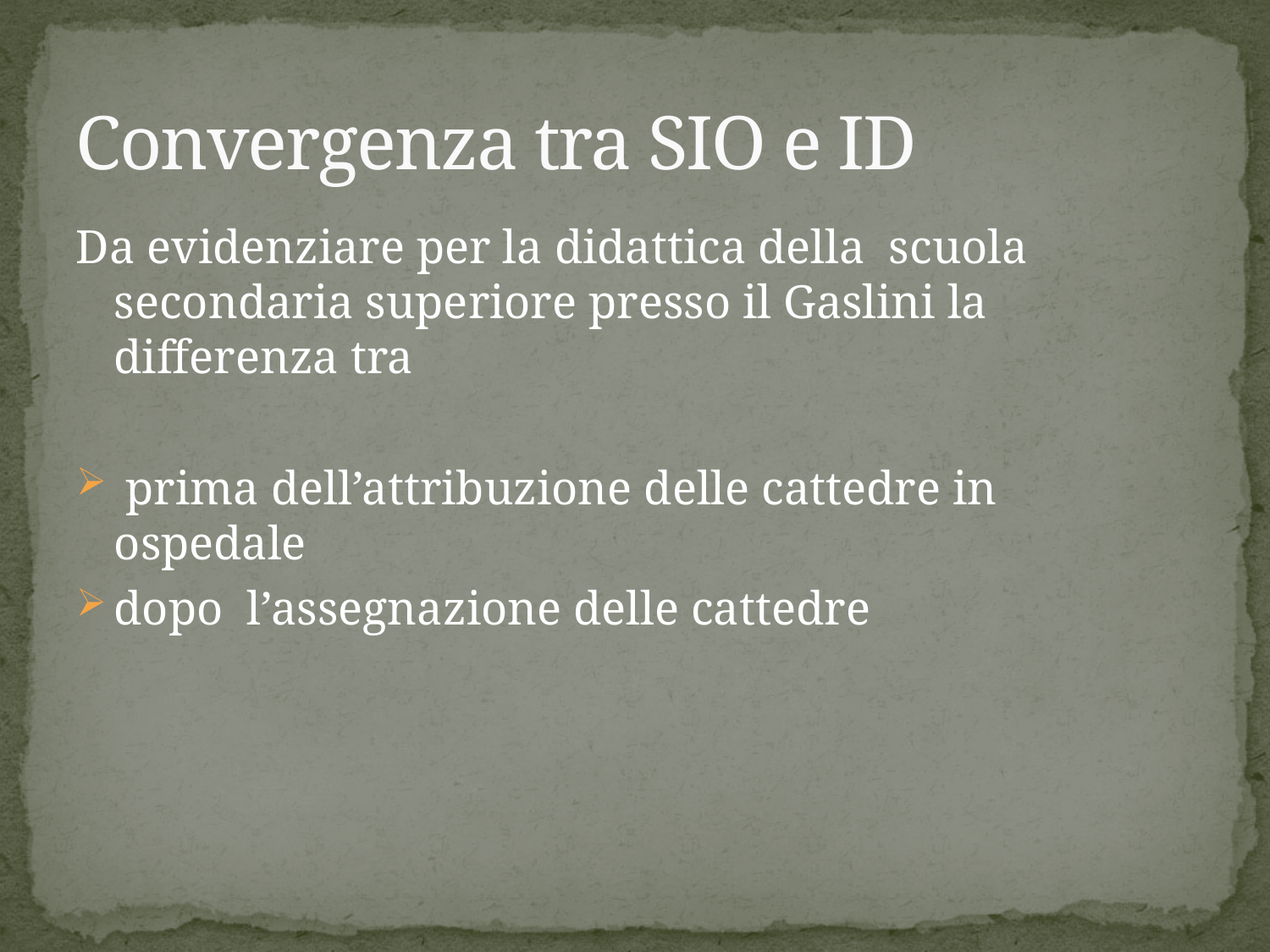

# Convergenza tra SIO e ID
Da evidenziare per la didattica della  scuola secondaria superiore presso il Gaslini la differenza tra

 prima dell’attribuzione delle cattedre in ospedale
dopo  l’assegnazione delle cattedre